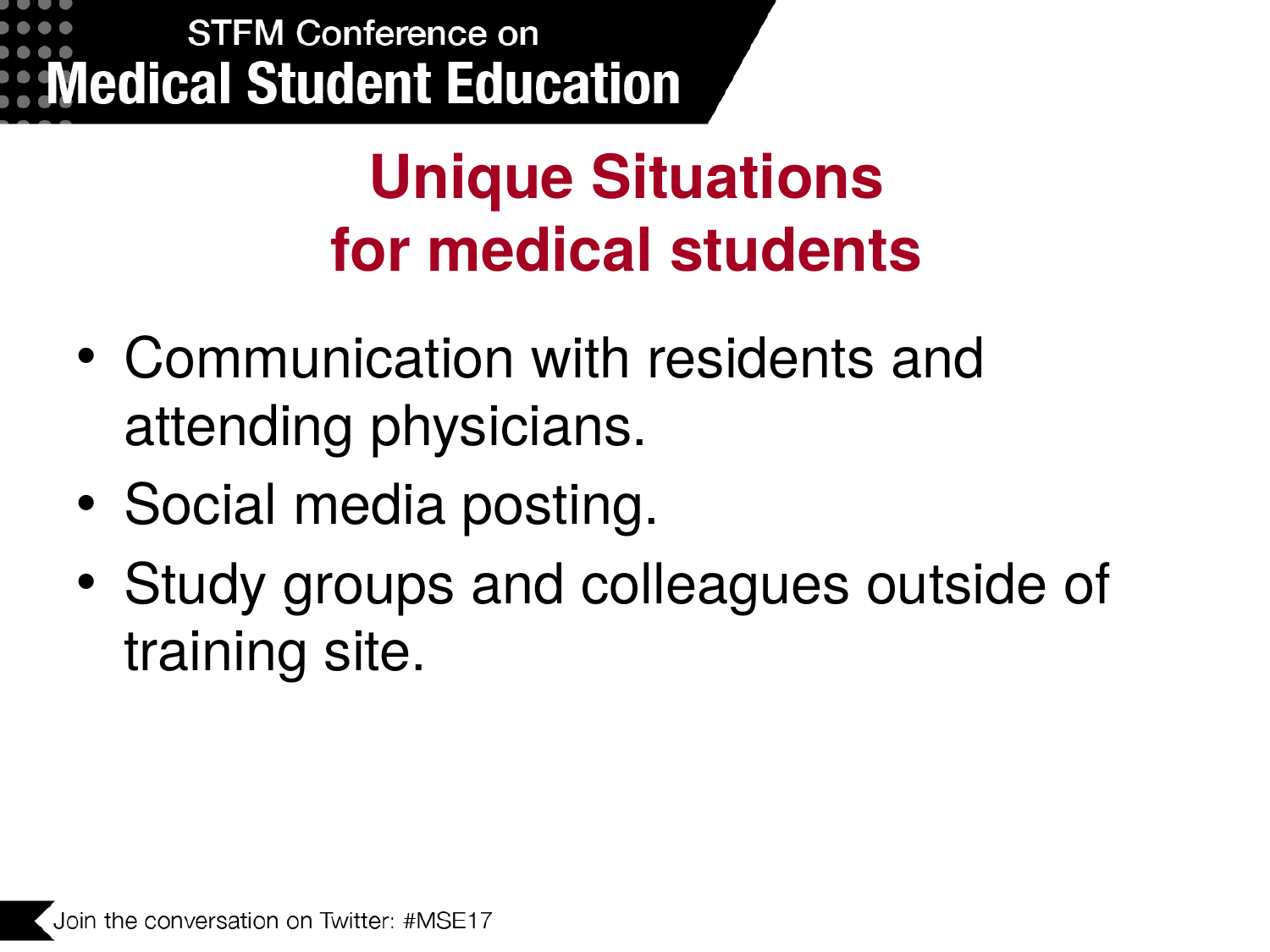

# Unique Situations for medical students
Communication with residents and attending physicians.
Social media posting.
Study groups and colleagues outside of training site.